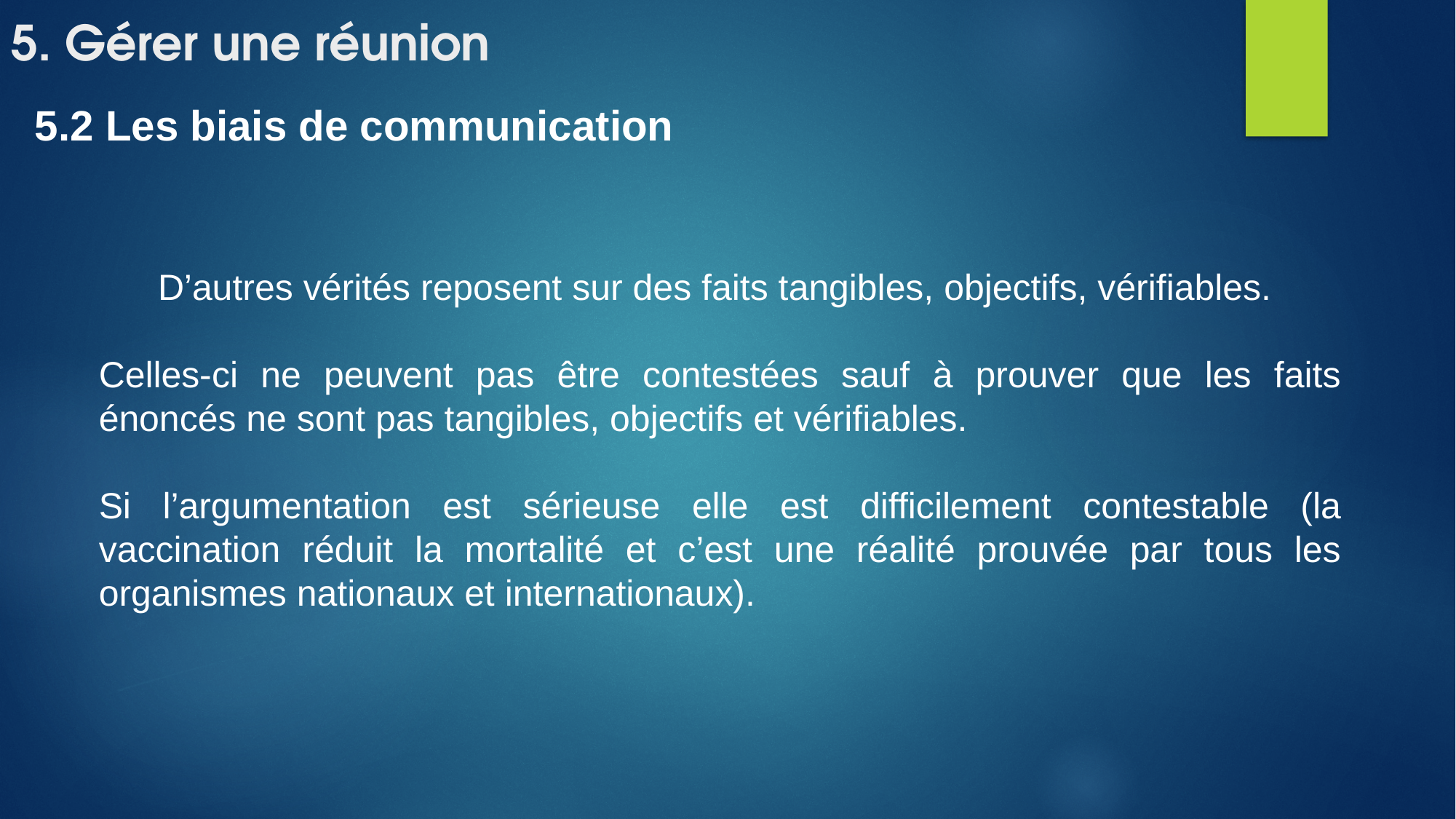

# 5. Gérer une réunion
5.2 Les biais de communication

D’autres vérités reposent sur des faits tangibles, objectifs, vérifiables.

Celles-ci ne peuvent pas être contestées sauf à prouver que les faits énoncés ne sont pas tangibles, objectifs et vérifiables.

Si l’argumentation est sérieuse elle est difficilement contestable (la vaccination réduit la mortalité et c’est une réalité prouvée par tous les organismes nationaux et internationaux).